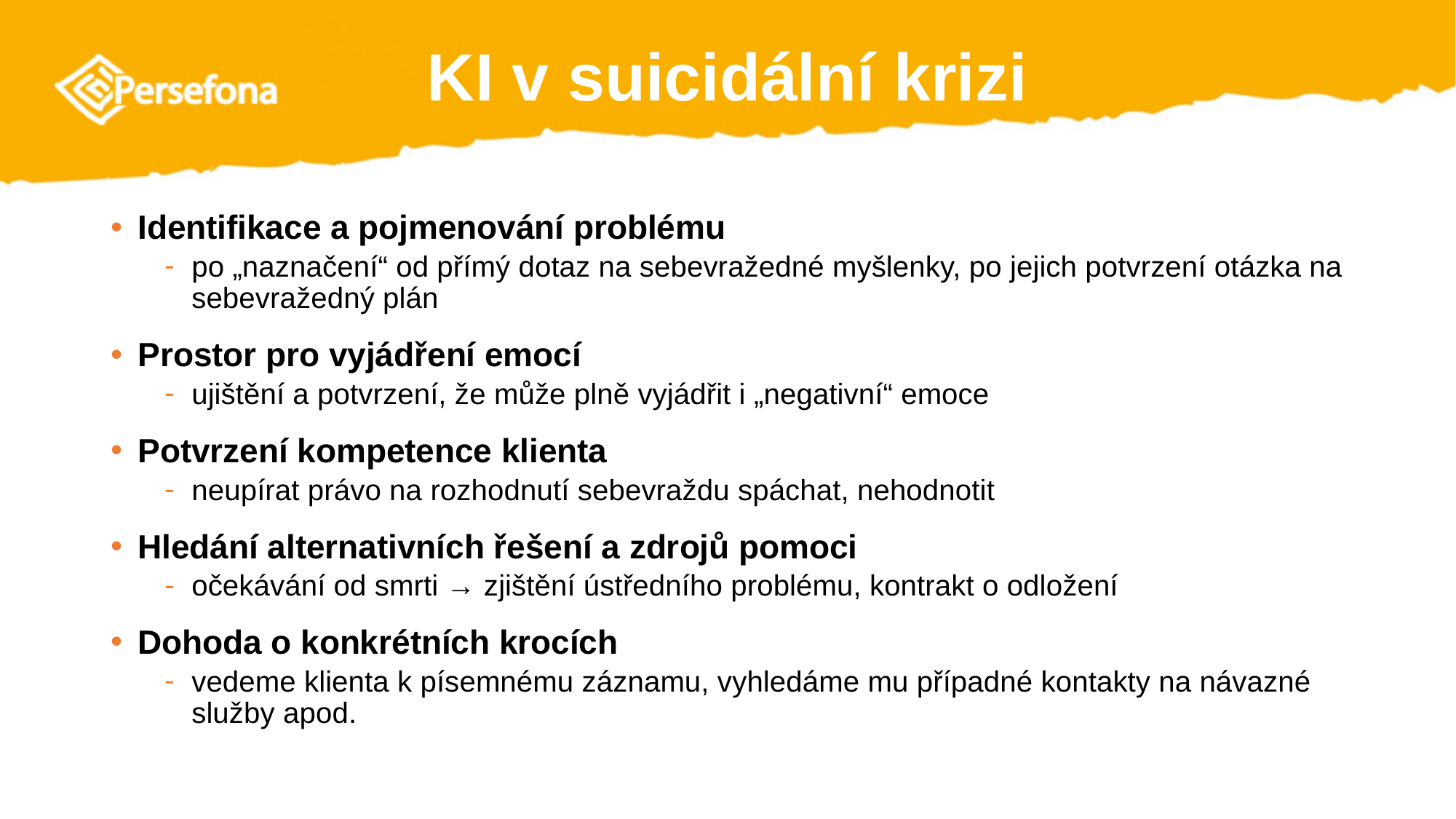

# KI v suicidální krizi
Identifikace a pojmenování problému
po „naznačení“ od přímý dotaz na sebevražedné myšlenky, po jejich potvrzení otázka na sebevražedný plán
Prostor pro vyjádření emocí
ujištění a potvrzení, že může plně vyjádřit i „negativní“ emoce
Potvrzení kompetence klienta
neupírat právo na rozhodnutí sebevraždu spáchat, nehodnotit
Hledání alternativních řešení a zdrojů pomoci
očekávání od smrti → zjištění ústředního problému, kontrakt o odložení
Dohoda o konkrétních krocích
vedeme klienta k písemnému záznamu, vyhledáme mu případné kontakty na návazné služby apod.